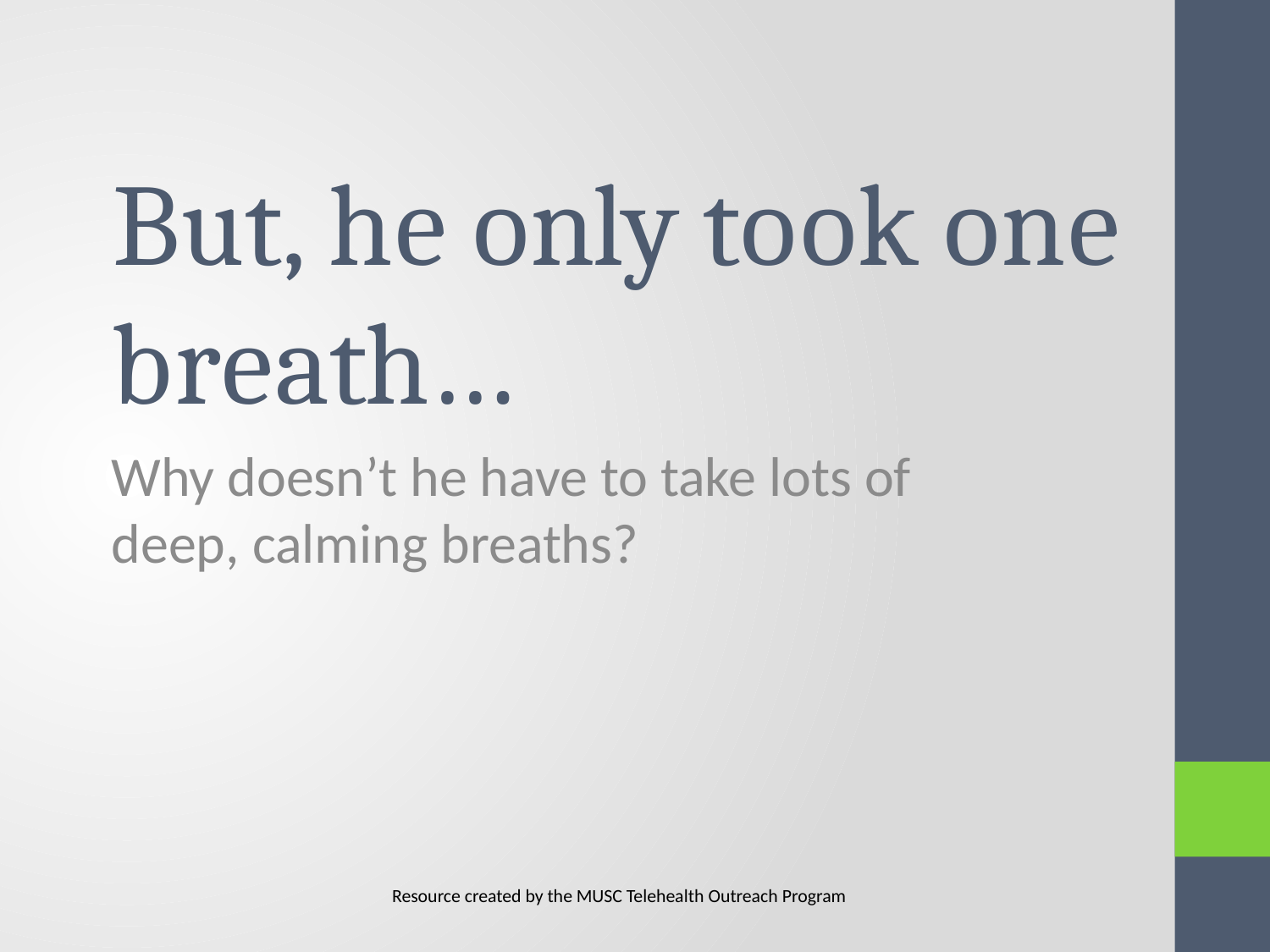

# But, he only took one breath…
Why doesn’t he have to take lots of deep, calming breaths?
Resource created by the MUSC Telehealth Outreach Program